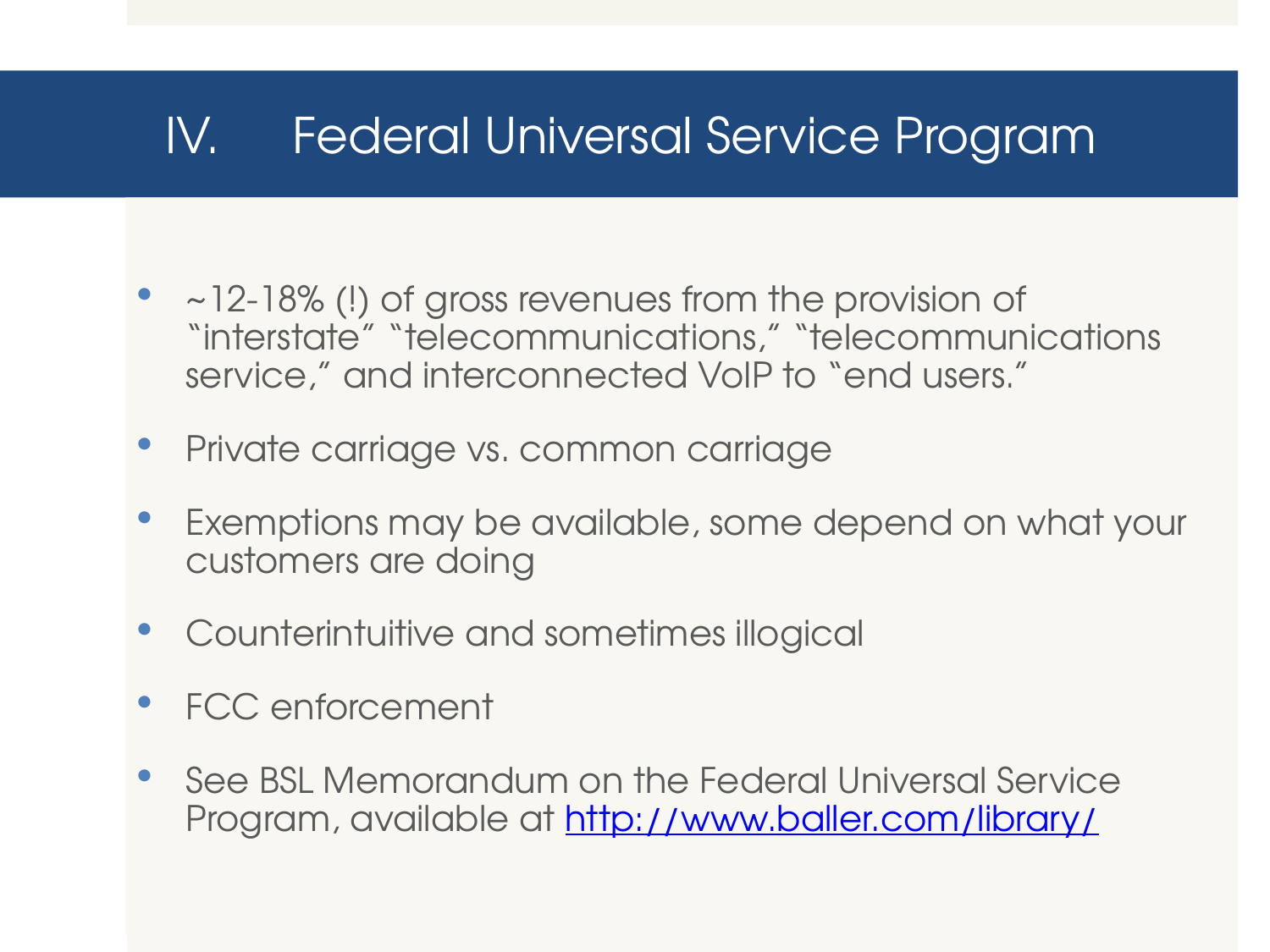

# IV.	Federal Universal Service Program

~12-18% (!) of gross revenues from the provision of “interstate” “telecommunications,” “telecommunications service,” and interconnected VoIP to “end users.”
Private carriage vs. common carriage
Exemptions may be available, some depend on what your customers are doing
Counterintuitive and sometimes illogical
FCC enforcement
See BSL Memorandum on the Federal Universal Service Program, available at http://www.baller.com/library/